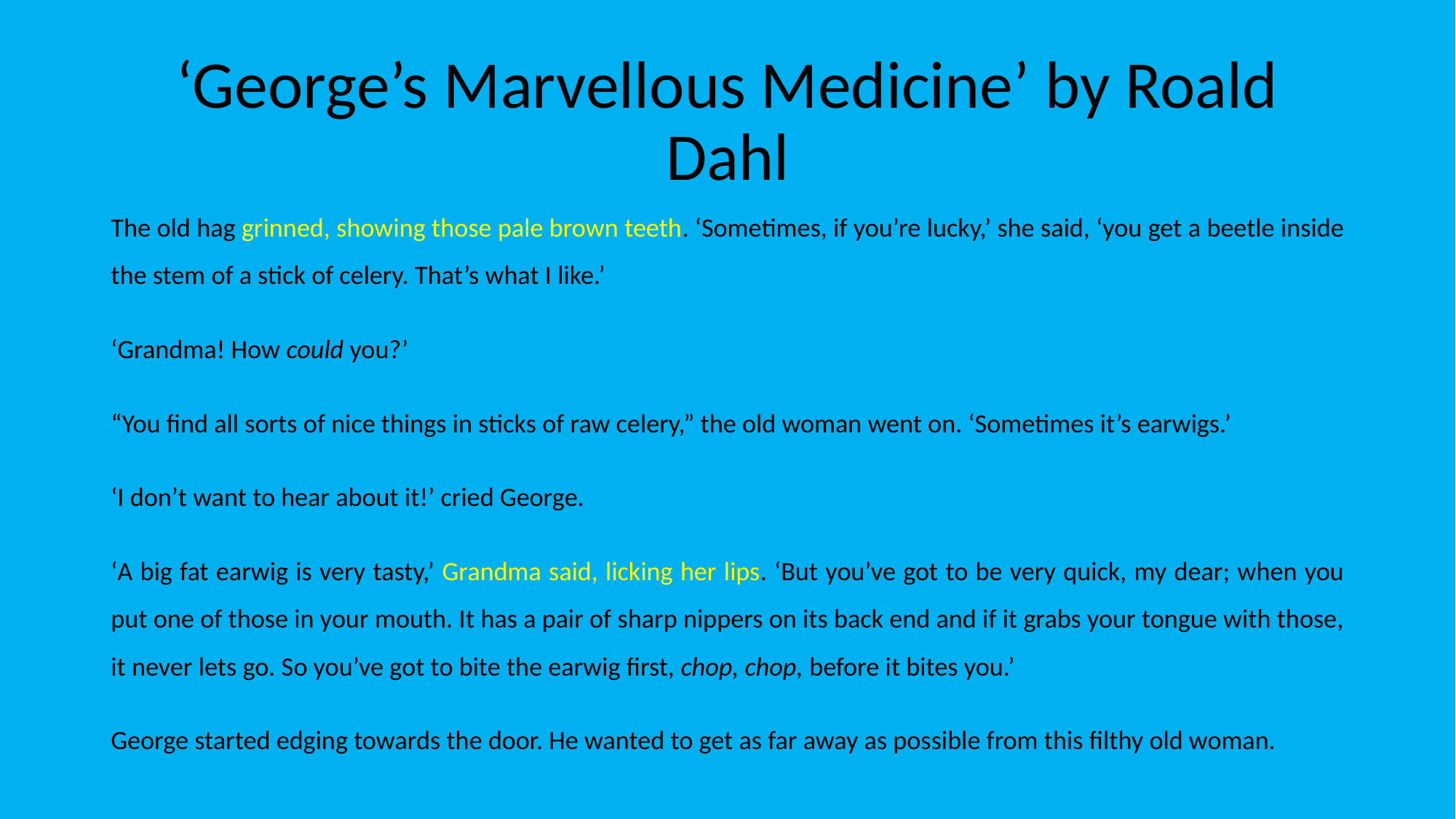

# ‘George’s Marvellous Medicine’ by Roald Dahl
The old hag grinned, showing those pale brown teeth. ‘Sometimes, if you’re lucky,’ she said, ‘you get a beetle inside the stem of a stick of celery. That’s what I like.’
‘Grandma! How could you?’
“You find all sorts of nice things in sticks of raw celery,” the old woman went on. ‘Sometimes it’s earwigs.’
‘I don’t want to hear about it!’ cried George.
‘A big fat earwig is very tasty,’ Grandma said, licking her lips. ‘But you’ve got to be very quick, my dear; when you put one of those in your mouth. It has a pair of sharp nippers on its back end and if it grabs your tongue with those, it never lets go. So you’ve got to bite the earwig first, chop, chop, before it bites you.’
George started edging towards the door. He wanted to get as far away as possible from this filthy old woman.